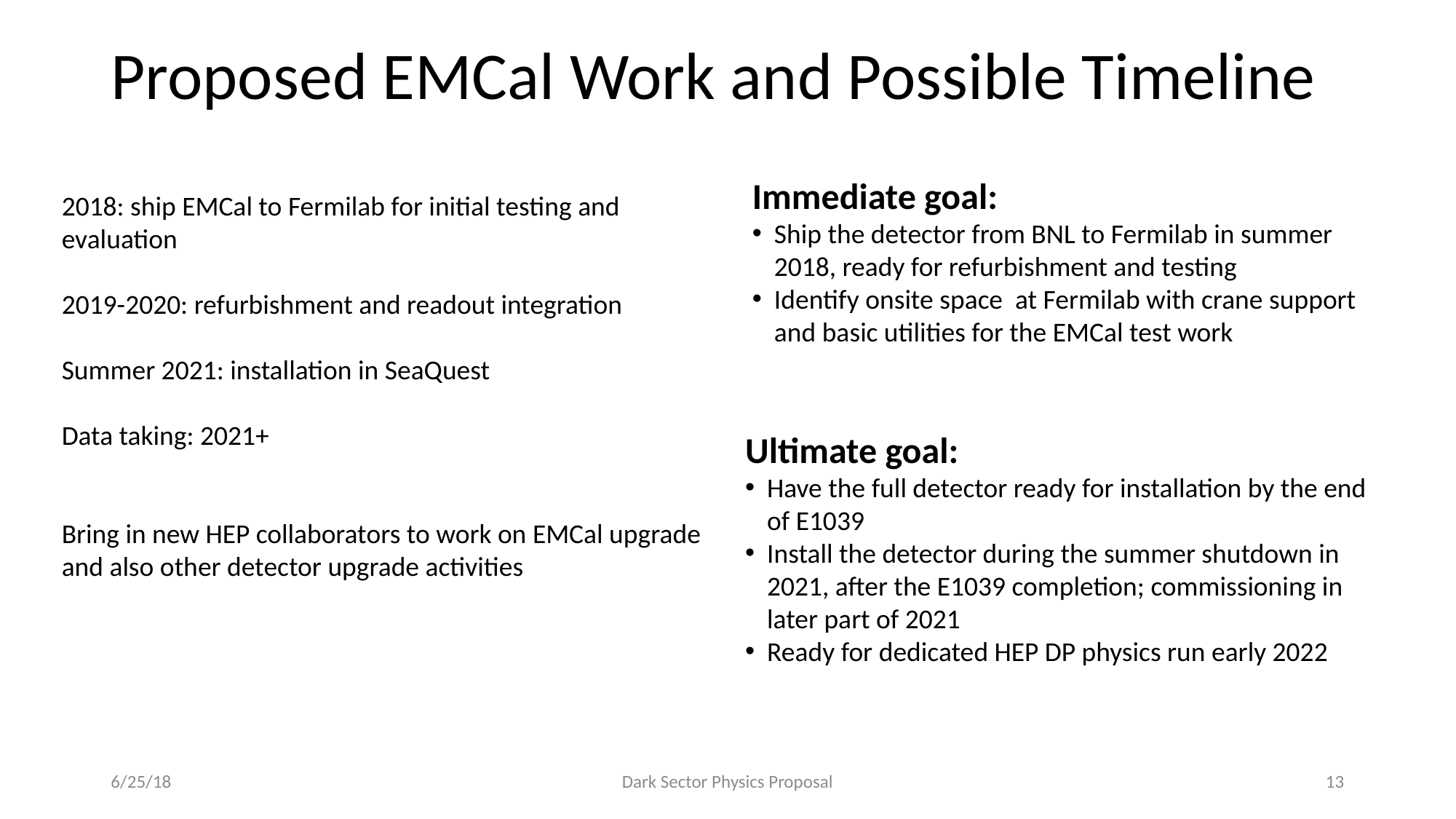

# Proposed EMCal Work and Possible Timeline
Immediate goal:
Ship the detector from BNL to Fermilab in summer 2018, ready for refurbishment and testing
Identify onsite space  at Fermilab with crane support and basic utilities for the EMCal test work
2018: ship EMCal to Fermilab for initial testing and evaluation

2019-2020: refurbishment and readout integration

Summer 2021: installation in SeaQuest

Data taking: 2021+

Bring in new HEP collaborators to work on EMCal upgrade and also other detector upgrade activities
Ultimate goal:
Have the full detector ready for installation by the end of E1039
Install the detector during the summer shutdown in 2021, after the E1039 completion; commissioning in later part of 2021
Ready for dedicated HEP DP physics run early 2022
6/25/18
Dark Sector Physics Proposal
13